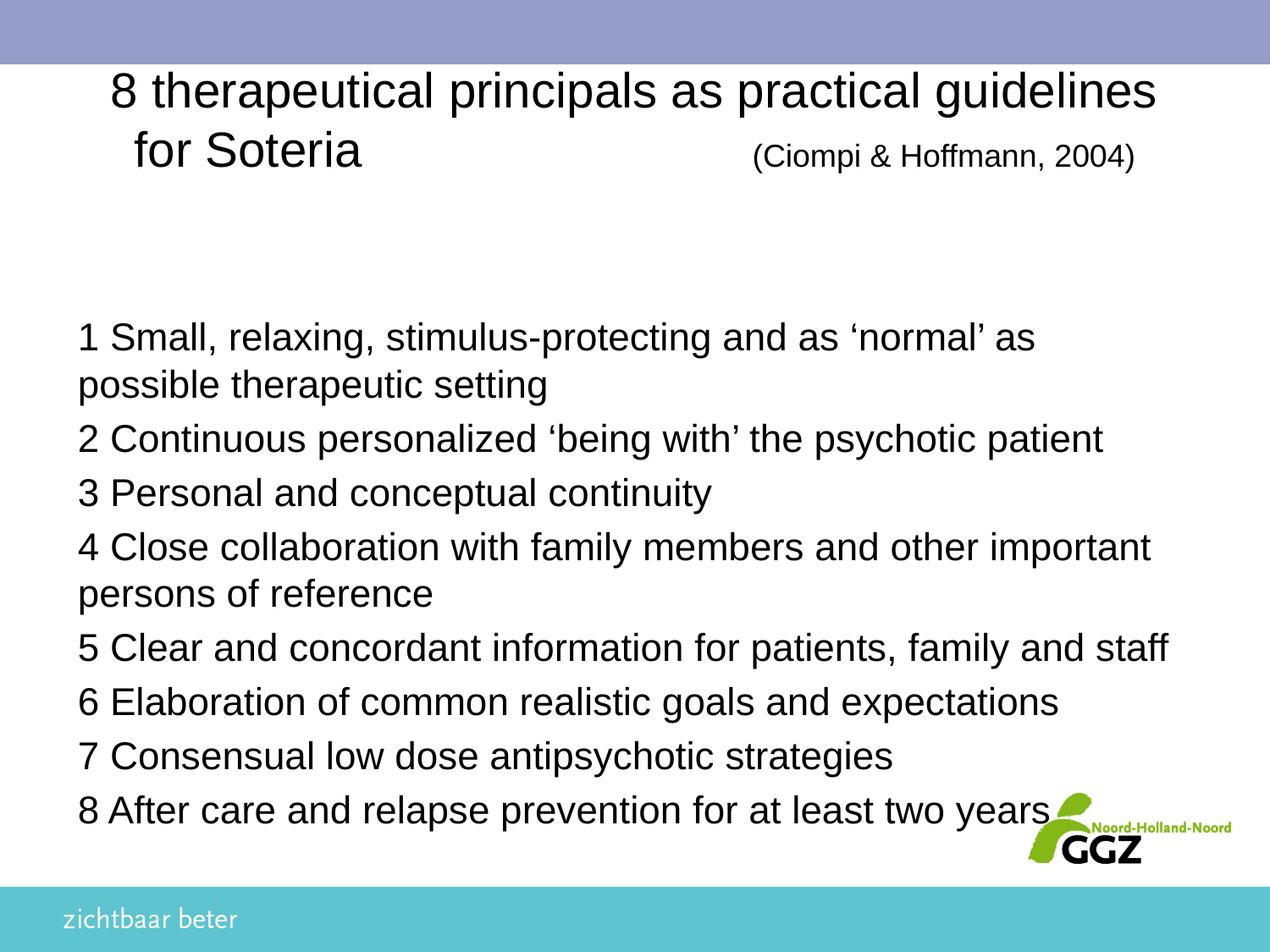

# 8 therapeutical principals as practical guidelines for Soteria 			        (Ciompi & Hoffmann, 2004)
1 Small, relaxing, stimulus-protecting and as ‘normal’ as possible therapeutic setting
2 Continuous personalized ‘being with’ the psychotic patient
3 Personal and conceptual continuity
4 Close collaboration with family members and other important persons of reference
5 Clear and concordant information for patients, family and staff
6 Elaboration of common realistic goals and expectations
7 Consensual low dose antipsychotic strategies
8 After care and relapse prevention for at least two years